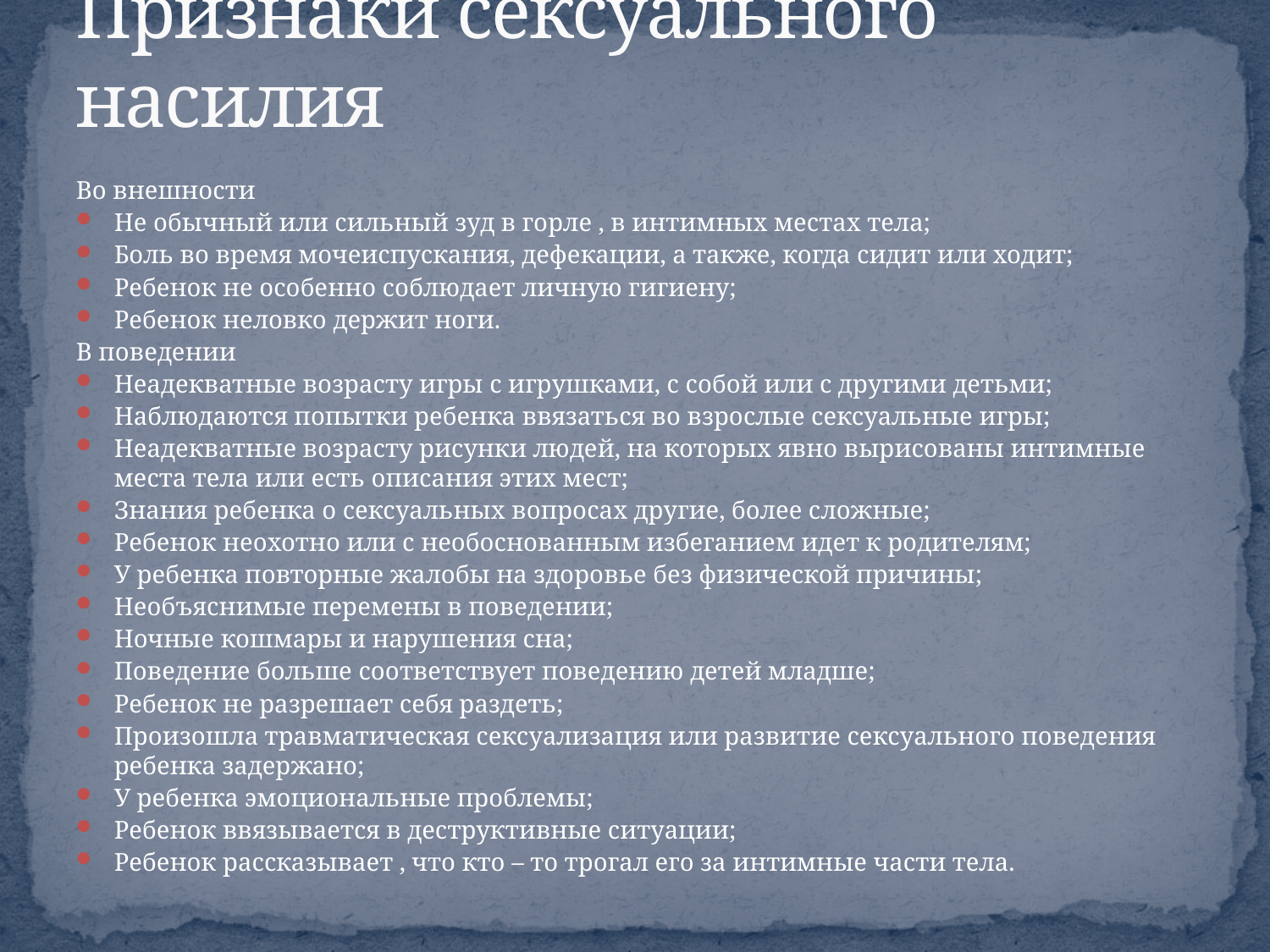

# Признаки сексуального насилия
Во внешности
Не обычный или сильный зуд в горле , в интимных местах тела;
Боль во время мочеиспускания, дефекации, а также, когда сидит или ходит;
Ребенок не особенно соблюдает личную гигиену;
Ребенок неловко держит ноги.
В поведении
Неадекватные возрасту игры с игрушками, с собой или с другими детьми;
Наблюдаются попытки ребенка ввязаться во взрослые сексуальные игры;
Неадекватные возрасту рисунки людей, на которых явно вырисованы интимные места тела или есть описания этих мест;
Знания ребенка о сексуальных вопросах другие, более сложные;
Ребенок неохотно или с необоснованным избеганием идет к родителям;
У ребенка повторные жалобы на здоровье без физической причины;
Необъяснимые перемены в поведении;
Ночные кошмары и нарушения сна;
Поведение больше соответствует поведению детей младше;
Ребенок не разрешает себя раздеть;
Произошла травматическая сексуализация или развитие сексуального поведения ребенка задержано;
У ребенка эмоциональные проблемы;
Ребенок ввязывается в деструктивные ситуации;
Ребенок рассказывает , что кто – то трогал его за интимные части тела.